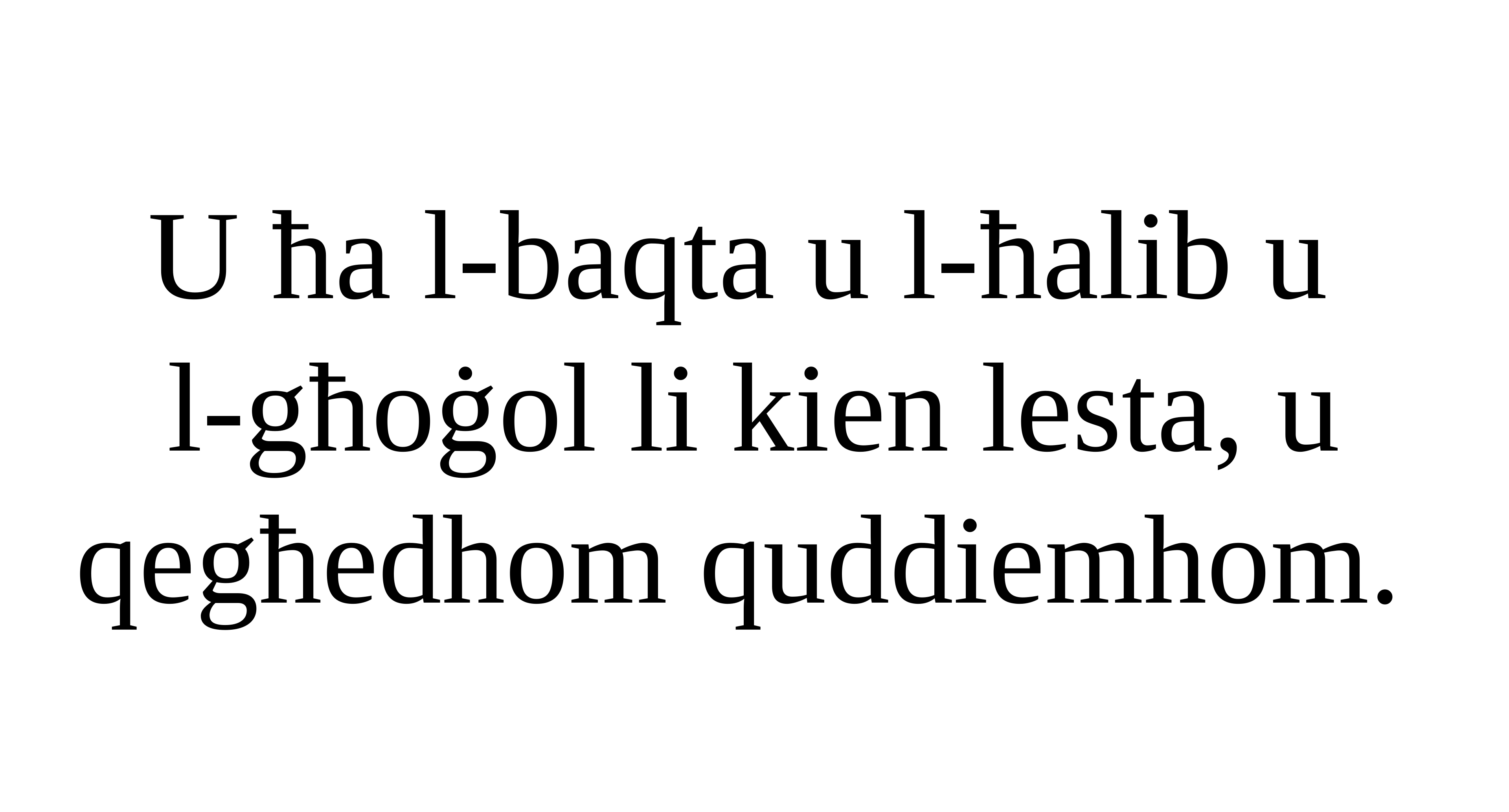

U ħa l-baqta u l-ħalib u
l-għoġol li kien lesta, u qegħedhom quddiemhom.